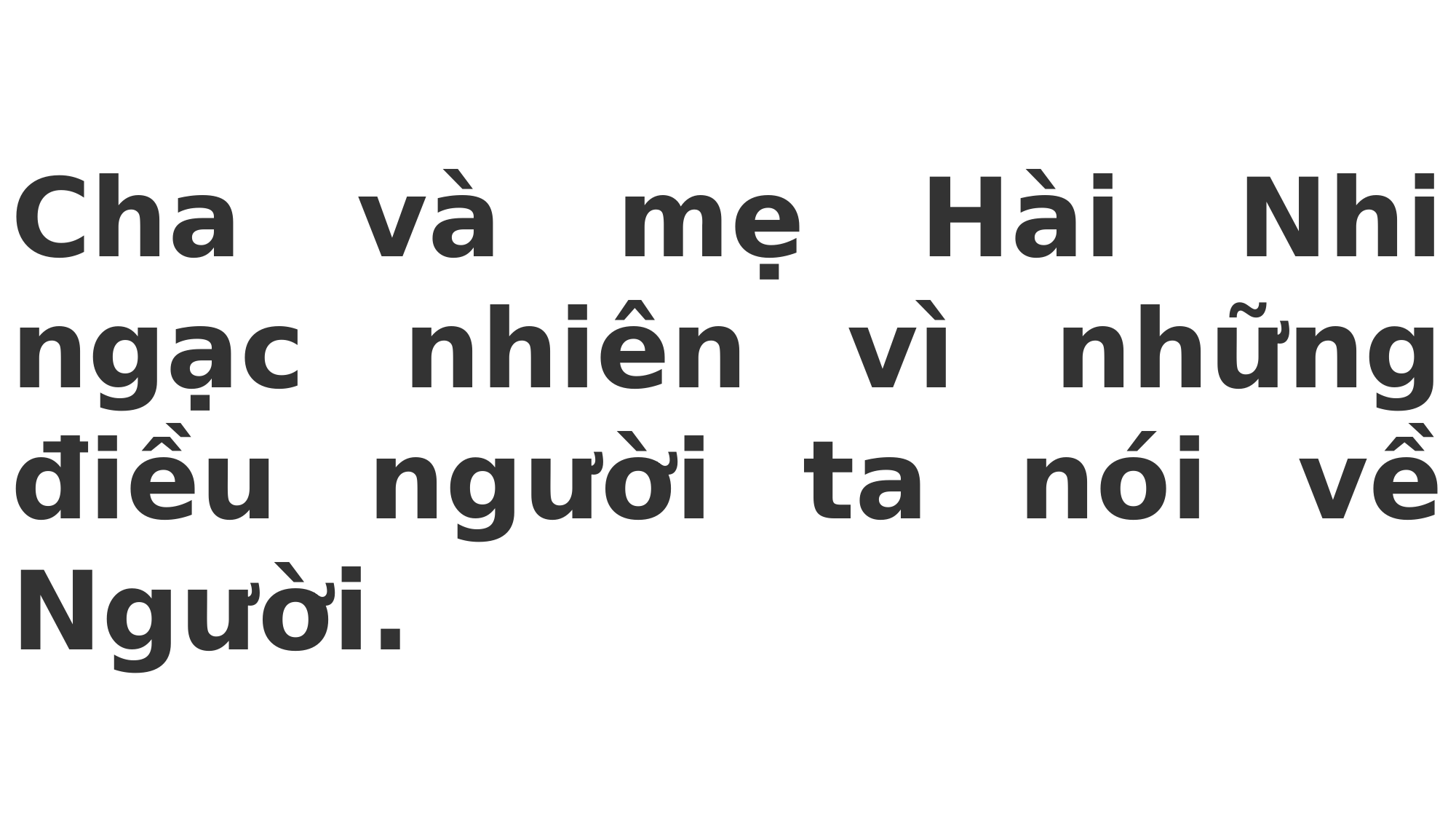

# Cha và mẹ Hài Nhi ngạc nhiên vì những điều người ta nói về Người.